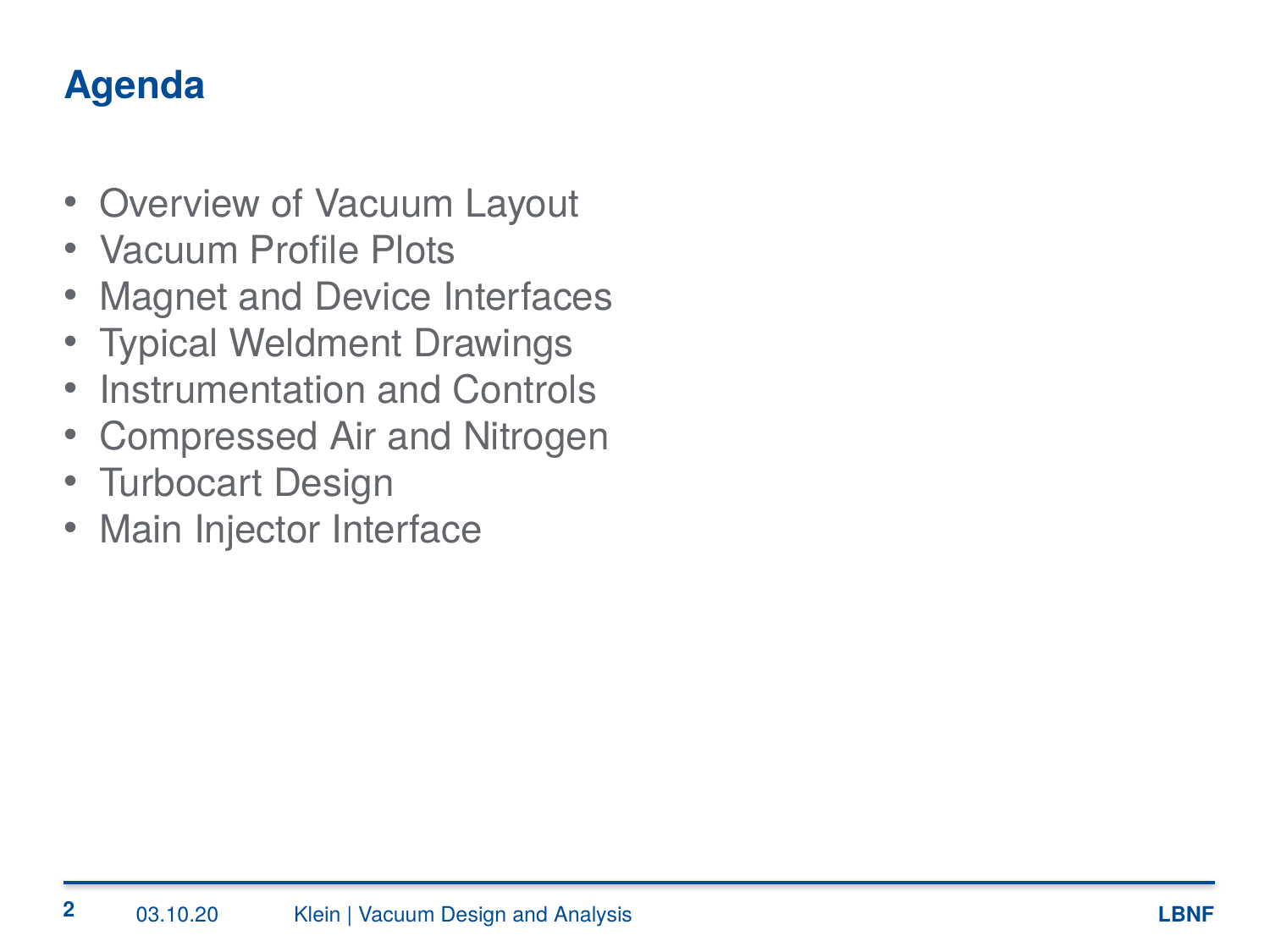

# Agenda
Overview of Vacuum Layout
Vacuum Profile Plots
Magnet and Device Interfaces
Typical Weldment Drawings
Instrumentation and Controls
Compressed Air and Nitrogen
Turbocart Design
Main Injector Interface
2
03.10.20
Klein | Vacuum Design and Analysis